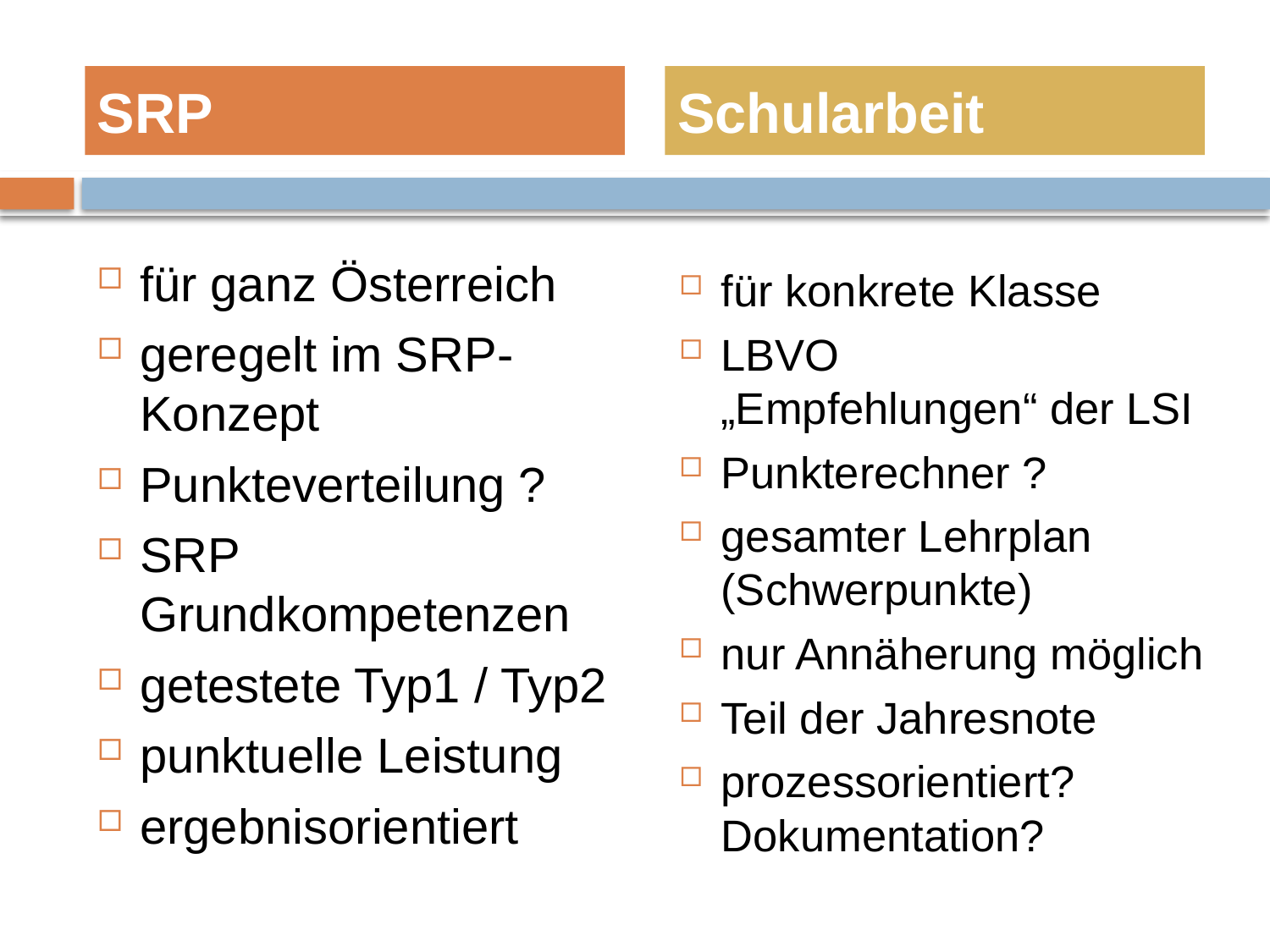

SRP
Schularbeit
für ganz Österreich
geregelt im SRP-Konzept
Punkteverteilung ?
SRP Grundkompetenzen
getestete Typ1 / Typ2
punktuelle Leistung
ergebnisorientiert
für konkrete Klasse
LBVO
„Empfehlungen“ der LSI
Punkterechner ?
gesamter Lehrplan (Schwerpunkte)
nur Annäherung möglich
Teil der Jahresnote
prozessorientiert?
Dokumentation?